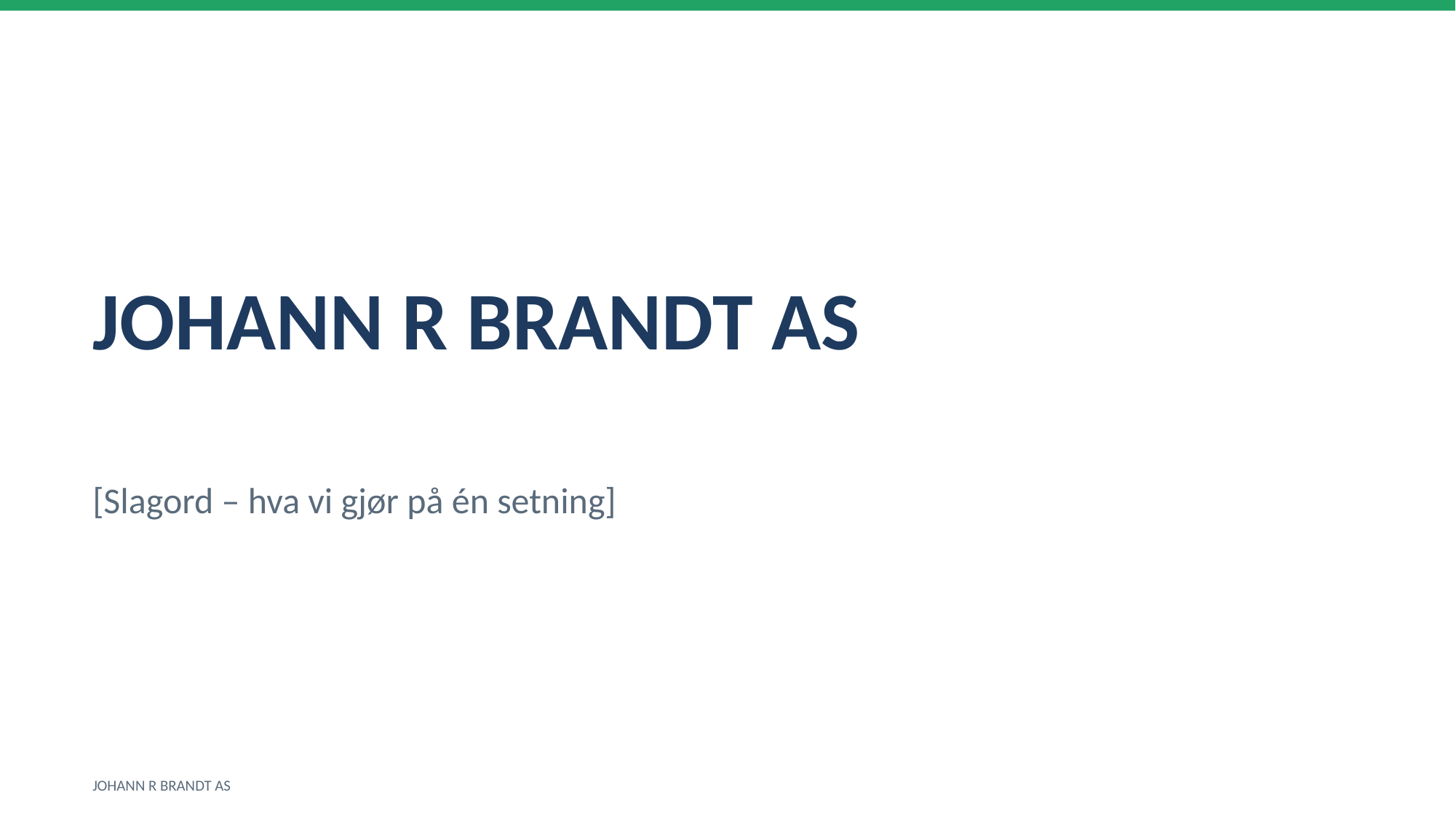

JOHANN R BRANDT AS
[Slagord – hva vi gjør på én setning]
JOHANN R BRANDT AS